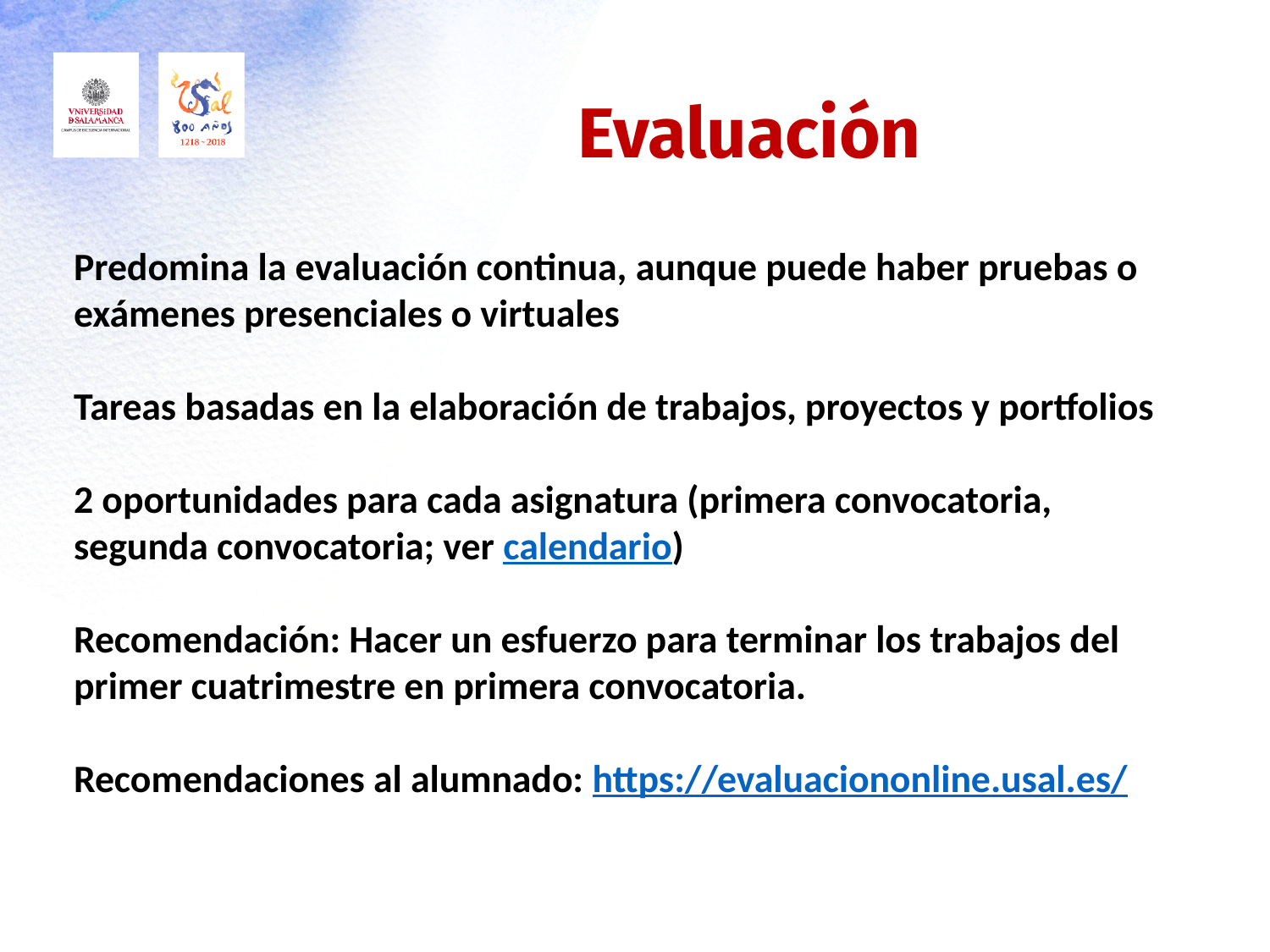

# Evaluación
Predomina la evaluación continua, aunque puede haber pruebas o exámenes presenciales o virtuales

Tareas basadas en la elaboración de trabajos, proyectos y portfolios

2 oportunidades para cada asignatura (primera convocatoria, segunda convocatoria; ver calendario)

Recomendación: Hacer un esfuerzo para terminar los trabajos del primer cuatrimestre en primera convocatoria.

Recomendaciones al alumnado: https://evaluaciononline.usal.es/